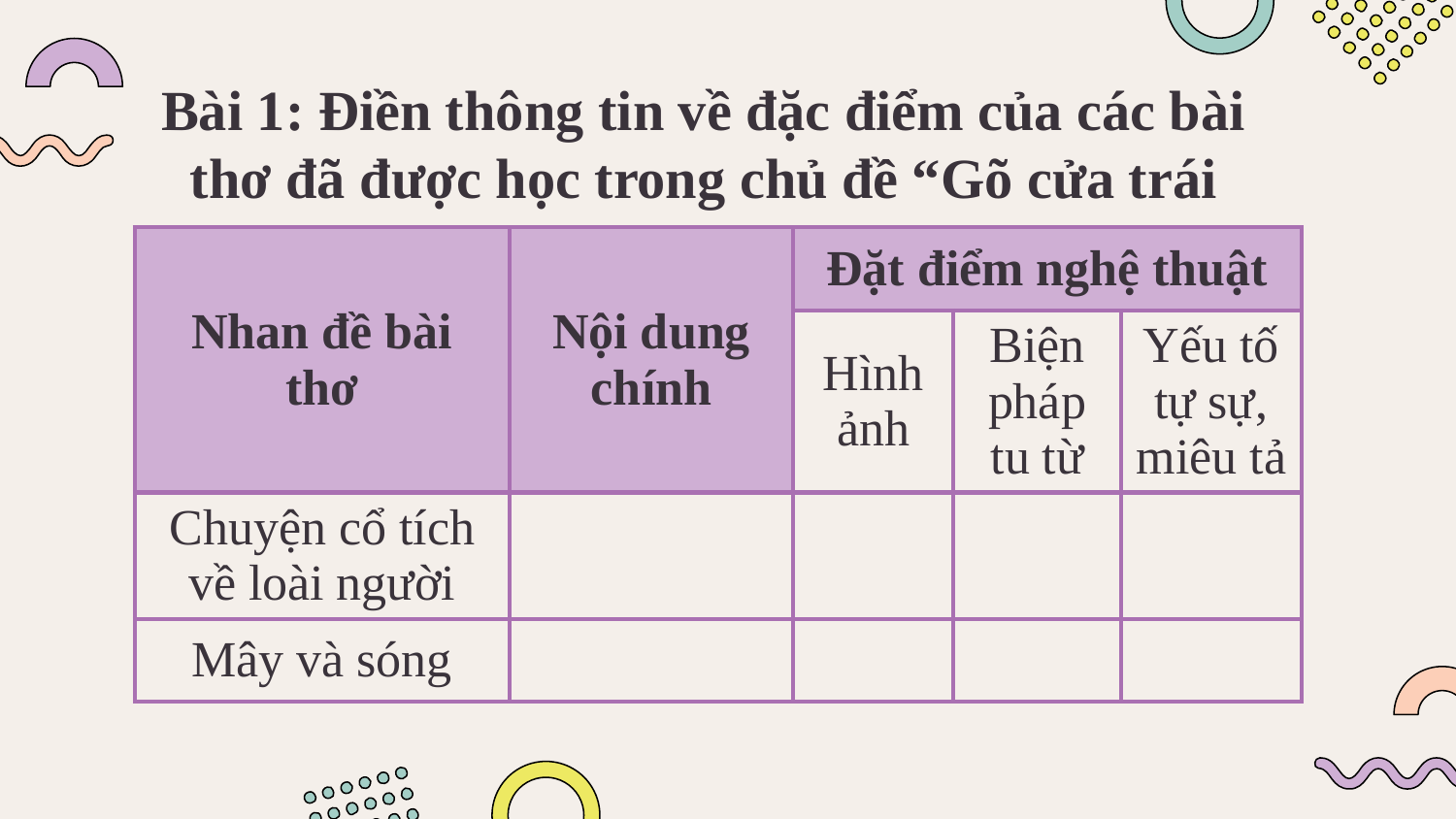

# Bài 1: Điền thông tin về đặc điểm của các bài thơ đã được học trong chủ đề “Gõ cửa trái tim”
| Nhan đề bài thơ | Nội dung chính | Đặt điểm nghệ thuật |  |  |
| --- | --- | --- | --- | --- |
|  |  | Hình ảnh | Biện pháp tu từ | Yếu tố tự sự, miêu tả |
| Chuyện cổ tích về loài người |  |  |  |  |
| Mây và sóng |  |  |  |  |